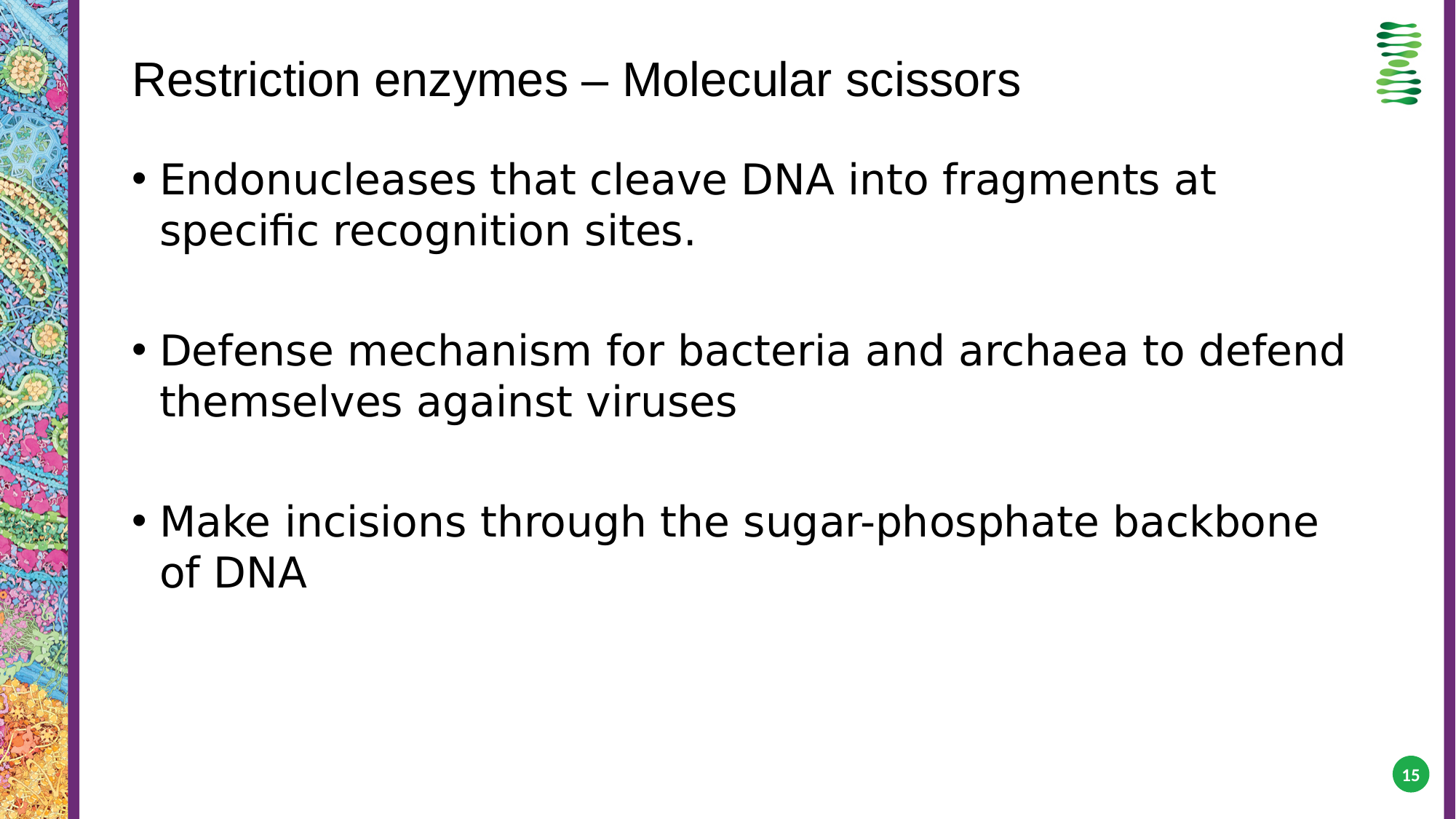

# Restriction enzymes – Molecular scissors
Endonucleases that cleave DNA into fragments at specific recognition sites.

Defense mechanism for bacteria and archaea to defend themselves against viruses

Make incisions through the sugar-phosphate backbone of DNA
15